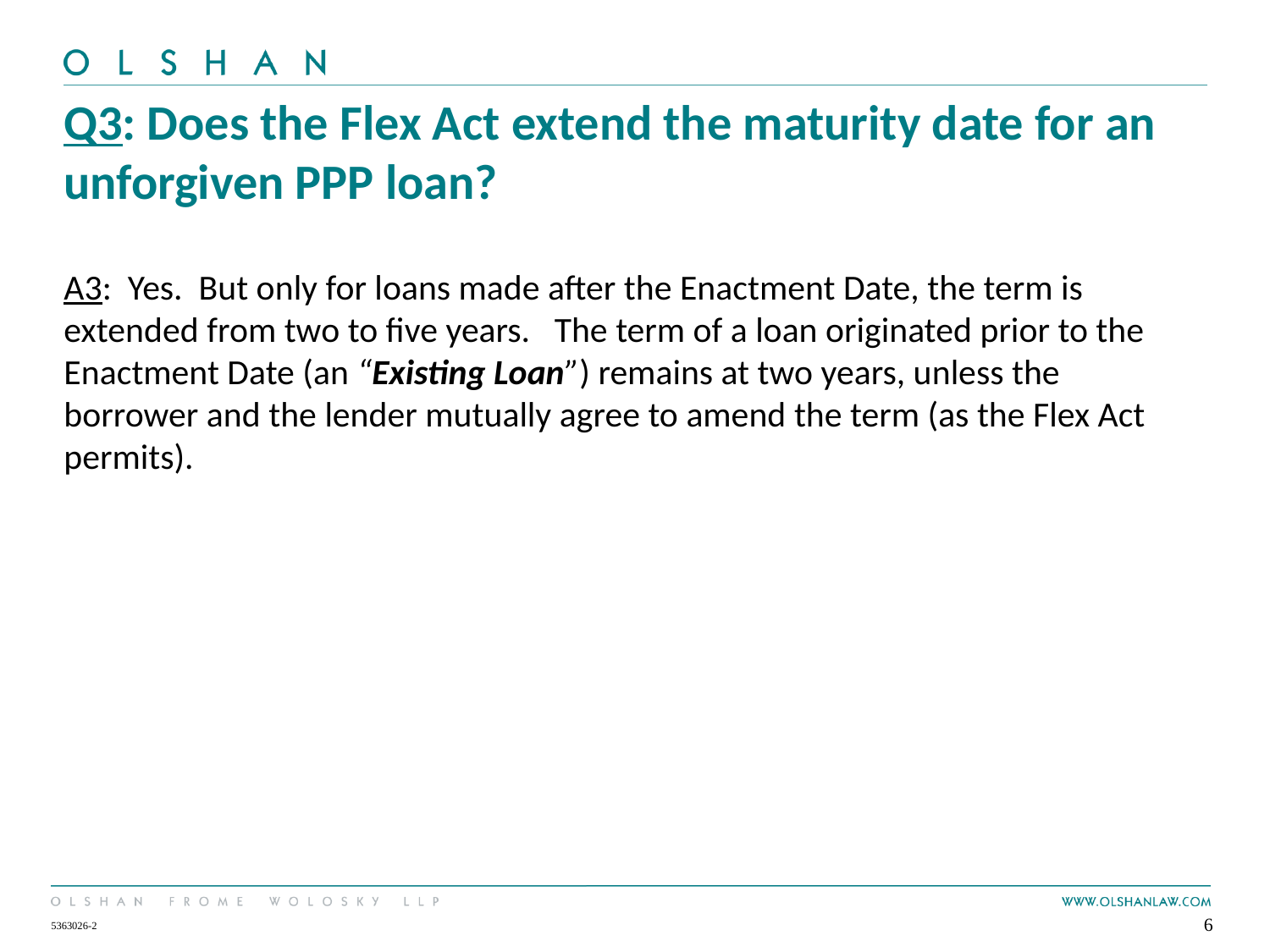

# Q3: Does the Flex Act extend the maturity date for an unforgiven PPP loan?
A3:  Yes.  But only for loans made after the Enactment Date, the term is extended from two to five years.   The term of a loan originated prior to the Enactment Date (an “Existing Loan”) remains at two years, unless the borrower and the lender mutually agree to amend the term (as the Flex Act permits).
6